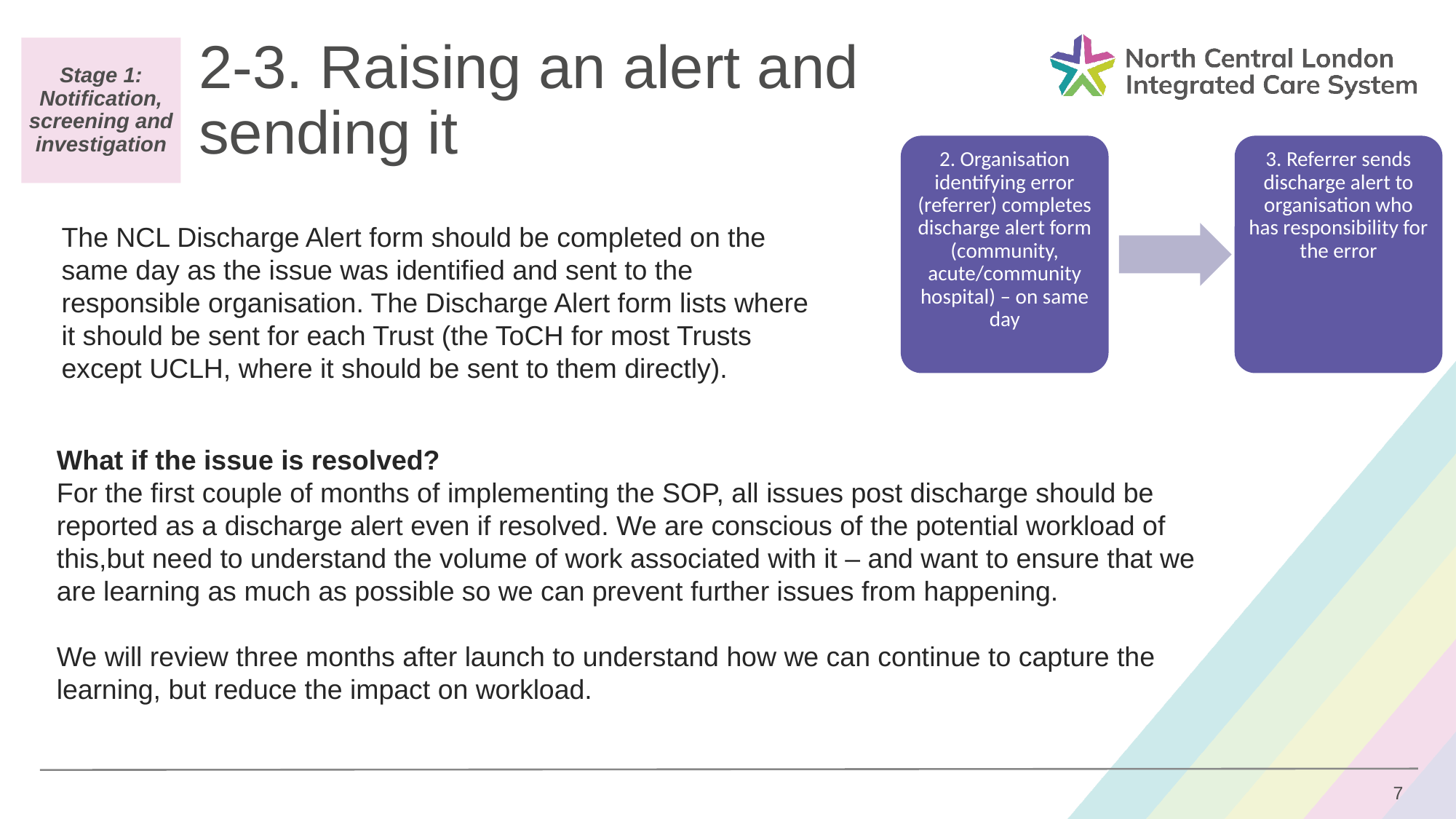

2-3. Raising an alert and sending it
Stage 1: Notification, screening and investigation

2. Organisation identifying error (referrer) completes discharge alert form (community, acute/community hospital) – on same day

3. Referrer sends discharge alert to organisation who has responsibility for the error
The NCL Discharge Alert form should be completed on the same day as the issue was identified and sent to the responsible organisation. The Discharge Alert form lists where it should be sent for each Trust (the ToCH for most Trusts except UCLH, where it should be sent to them directly).

What if the issue is resolved?
For the first couple of months of implementing the SOP, all issues post discharge should be reported as a discharge alert even if resolved. We are conscious of the potential workload of this,but need to understand the volume of work associated with it – and want to ensure that we are learning as much as possible so we can prevent further issues from happening.

We will review three months after launch to understand how we can continue to capture the learning, but reduce the impact on workload.